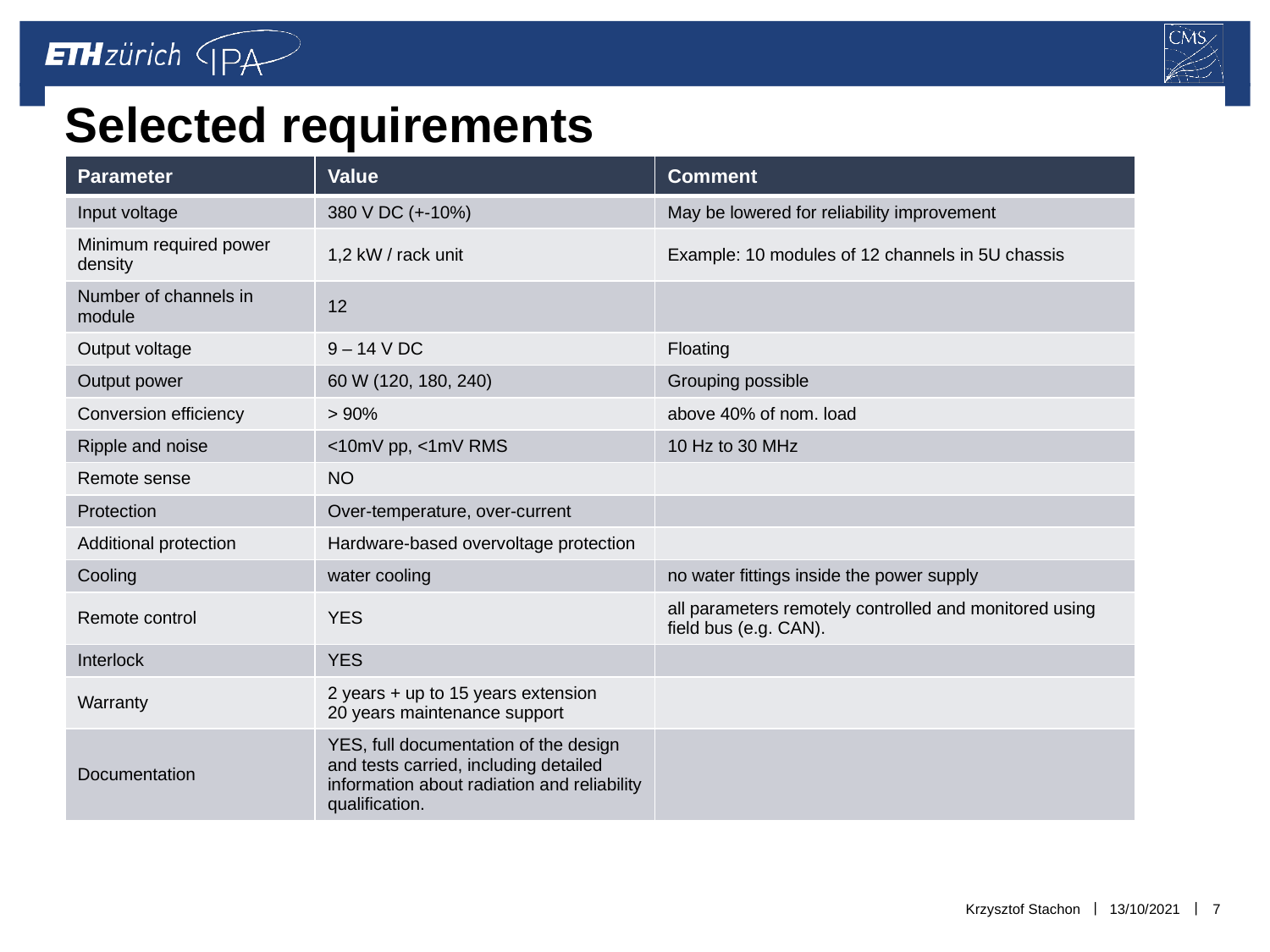

# Selected requirements
| Parameter | Value | Comment |
| --- | --- | --- |
| Input voltage | 380 V DC (+-10%) | May be lowered for reliability improvement |
| Minimum required power density | 1,2 kW / rack unit | Example: 10 modules of 12 channels in 5U chassis |
| Number of channels in module | 12 |  |
| Output voltage | 9 – 14 V DC | Floating |
| Output power | 60 W (120, 180, 240) | Grouping possible |
| Conversion efficiency | > 90% | above 40% of nom. load |
| Ripple and noise | <10mV pp, <1mV RMS | 10 Hz to 30 MHz |
| Remote sense | NO |  |
| Protection | Over-temperature, over-current |  |
| Additional protection | Hardware-based overvoltage protection |  |
| Cooling | water cooling | no water fittings inside the power supply |
| Remote control | YES | all parameters remotely controlled and monitored using field bus (e.g. CAN). |
| Interlock | YES |  |
| Warranty | 2 years + up to 15 years extension 20 years maintenance support |  |
| Documentation | YES, full documentation of the design and tests carried, including detailed information about radiation and reliability qualification. |  |
Krzysztof Stachon
13/10/2021
7